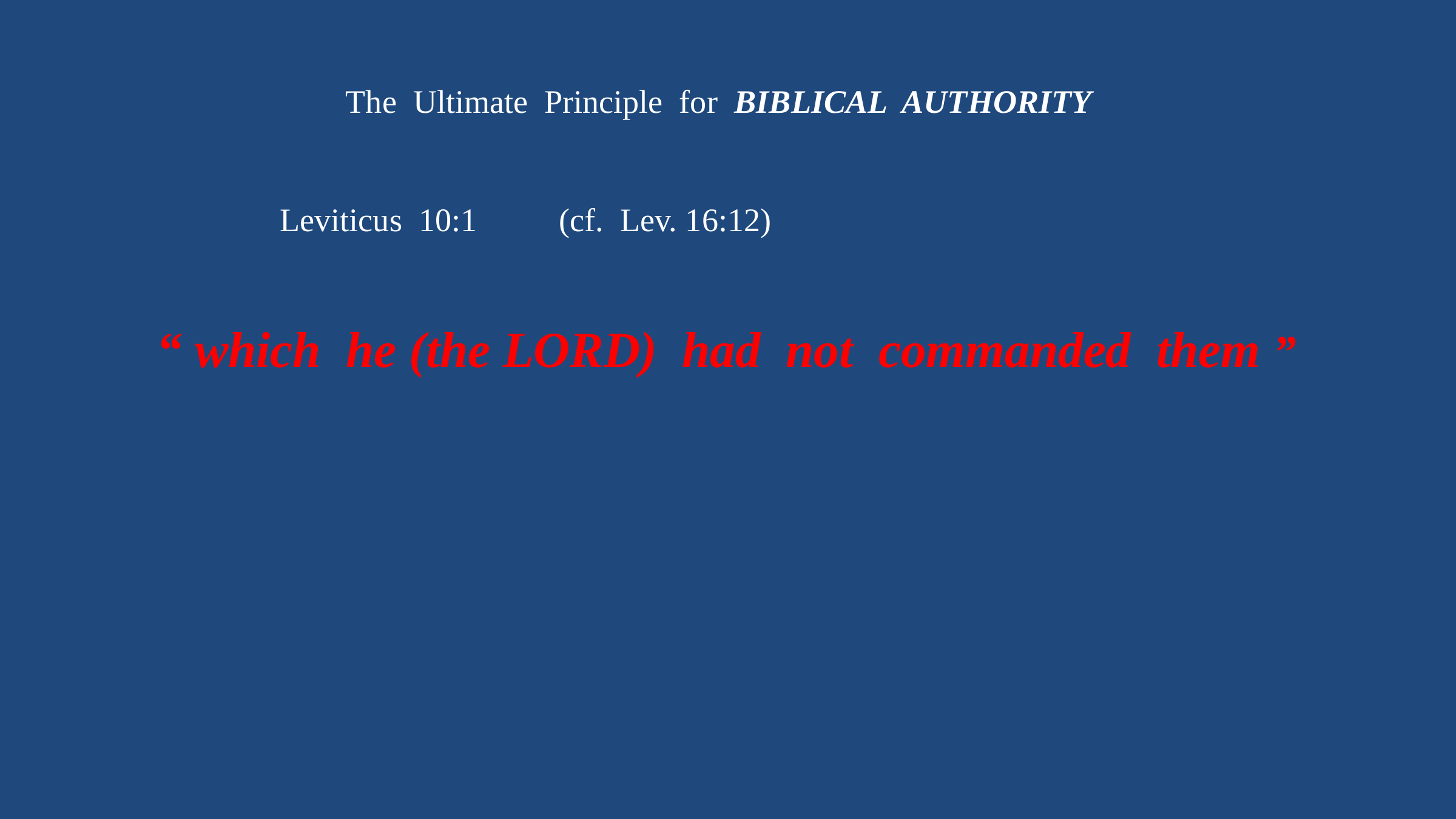

The  Ultimate  Principle  for  BIBLICAL  AUTHORITY

                      Leviticus  10:1          (cf.  Lev. 16:12)

     “ which  he (the LORD)  had  not  commanded  them ”